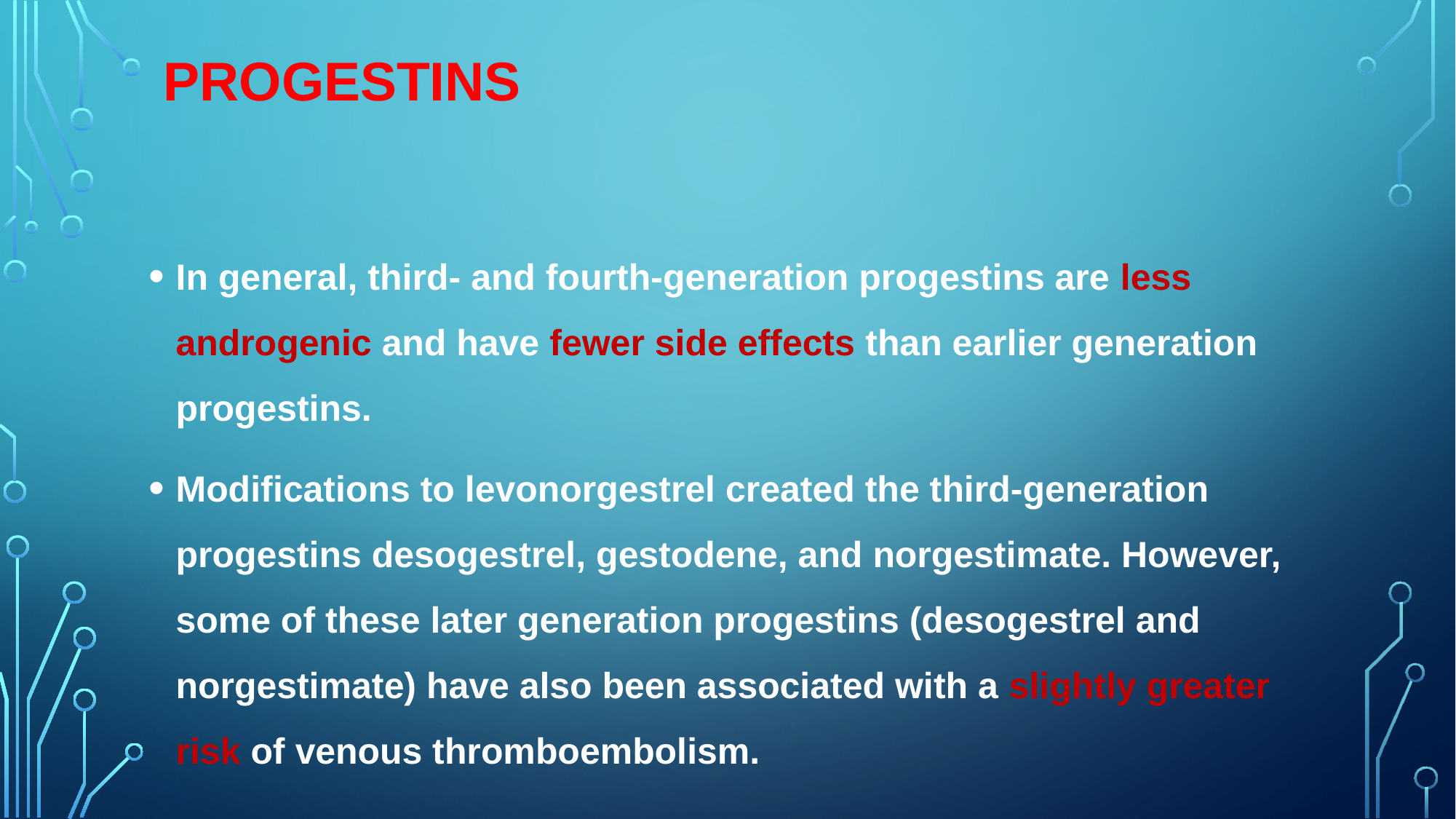

# progestins
In general, third- and fourth-generation progestins are less androgenic and have fewer side effects than earlier generation progestins.
Modifications to levonorgestrel created the third-generation progestins desogestrel, gestodene, and norgestimate. However, some of these later generation progestins (desogestrel and norgestimate) have also been associated with a slightly greater risk of venous thromboembolism.